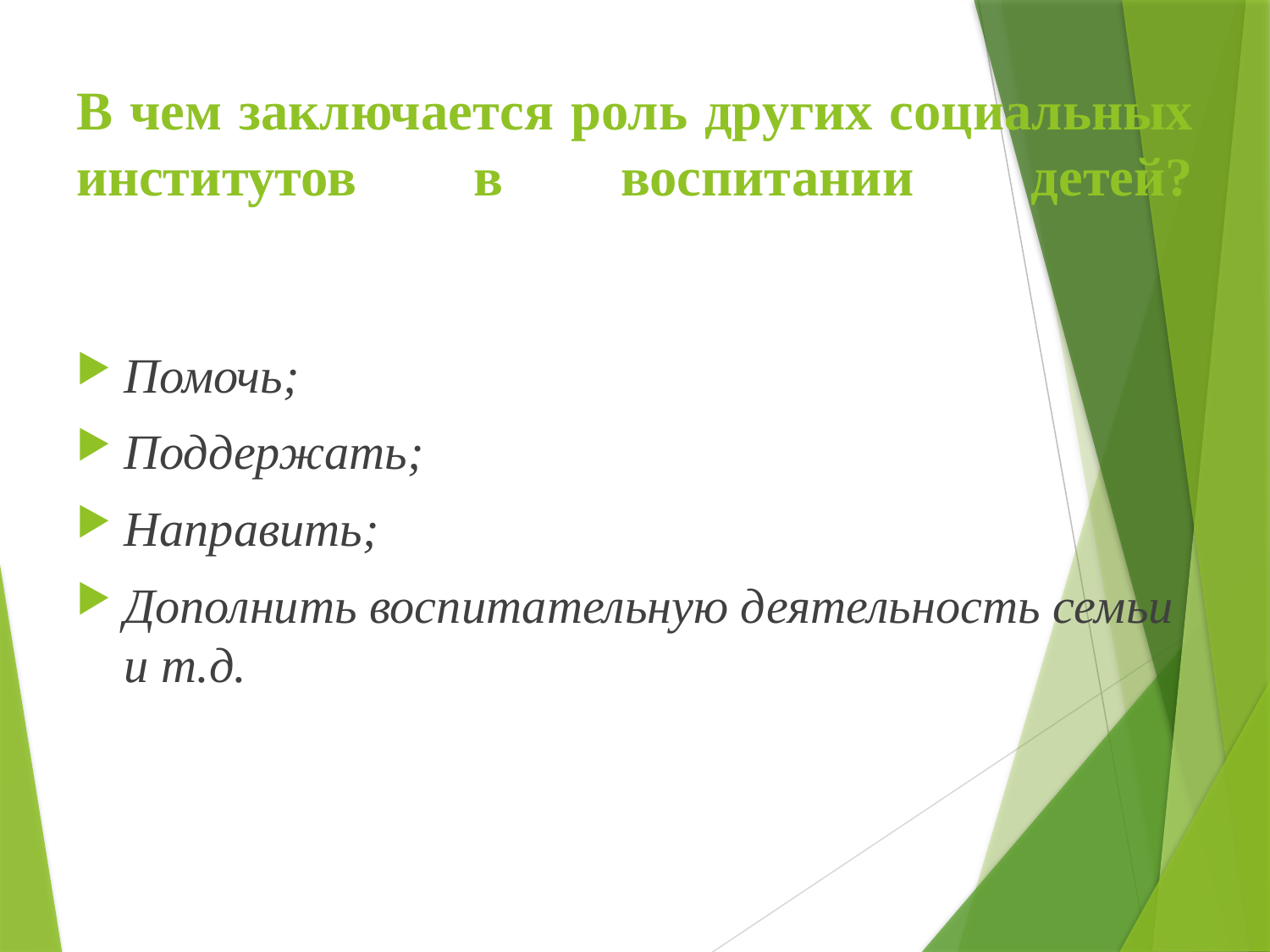

# В чем заключается роль других социальных институтов в воспитании детей?
Помочь;
Поддержать;
Направить;
Дополнить воспитательную деятельность семьи и т.д.